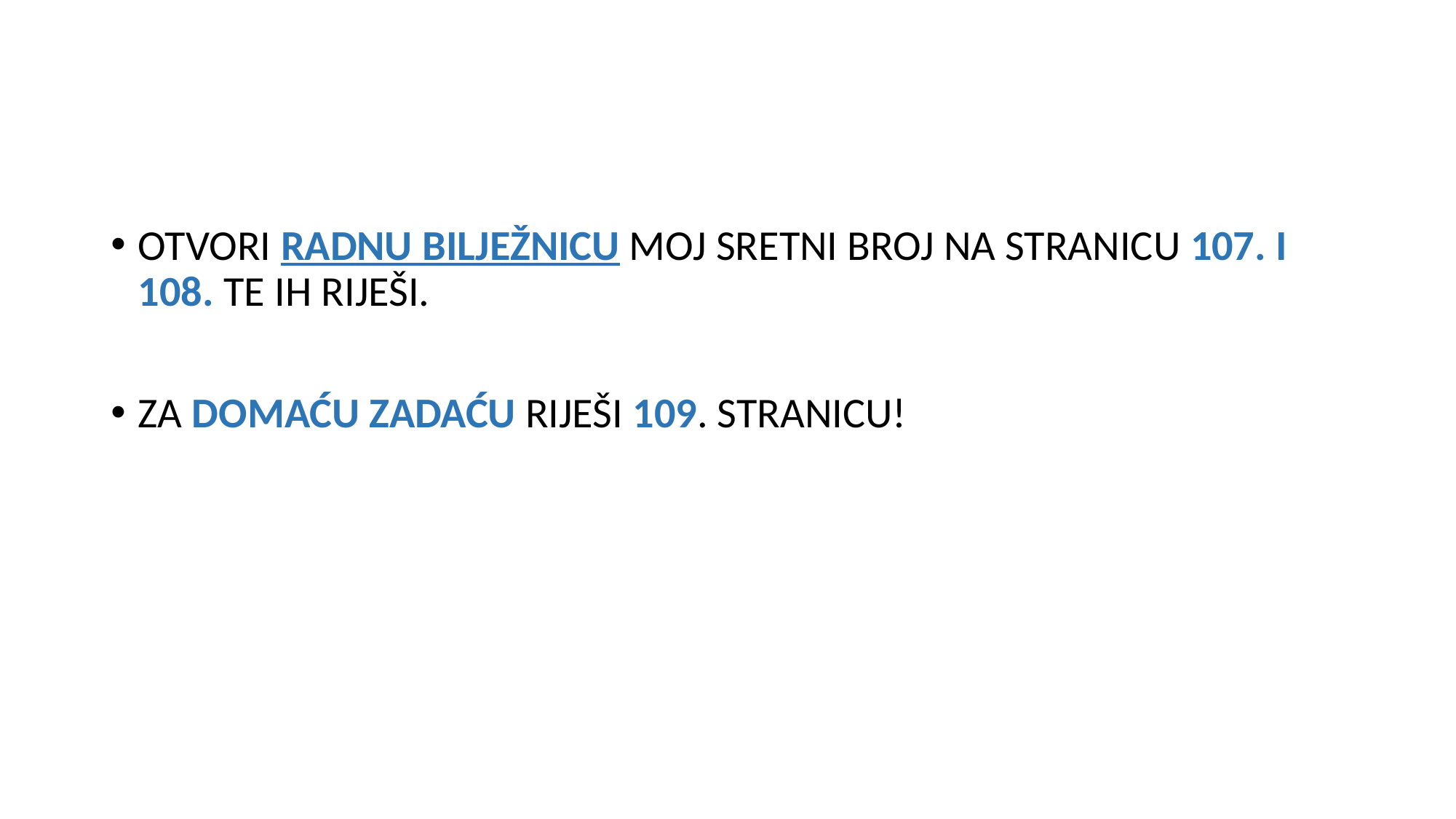

#
OTVORI RADNU BILJEŽNICU MOJ SRETNI BROJ NA STRANICU 107. I 108. TE IH RIJEŠI.

ZA DOMAĆU ZADAĆU RIJEŠI 109. STRANICU!